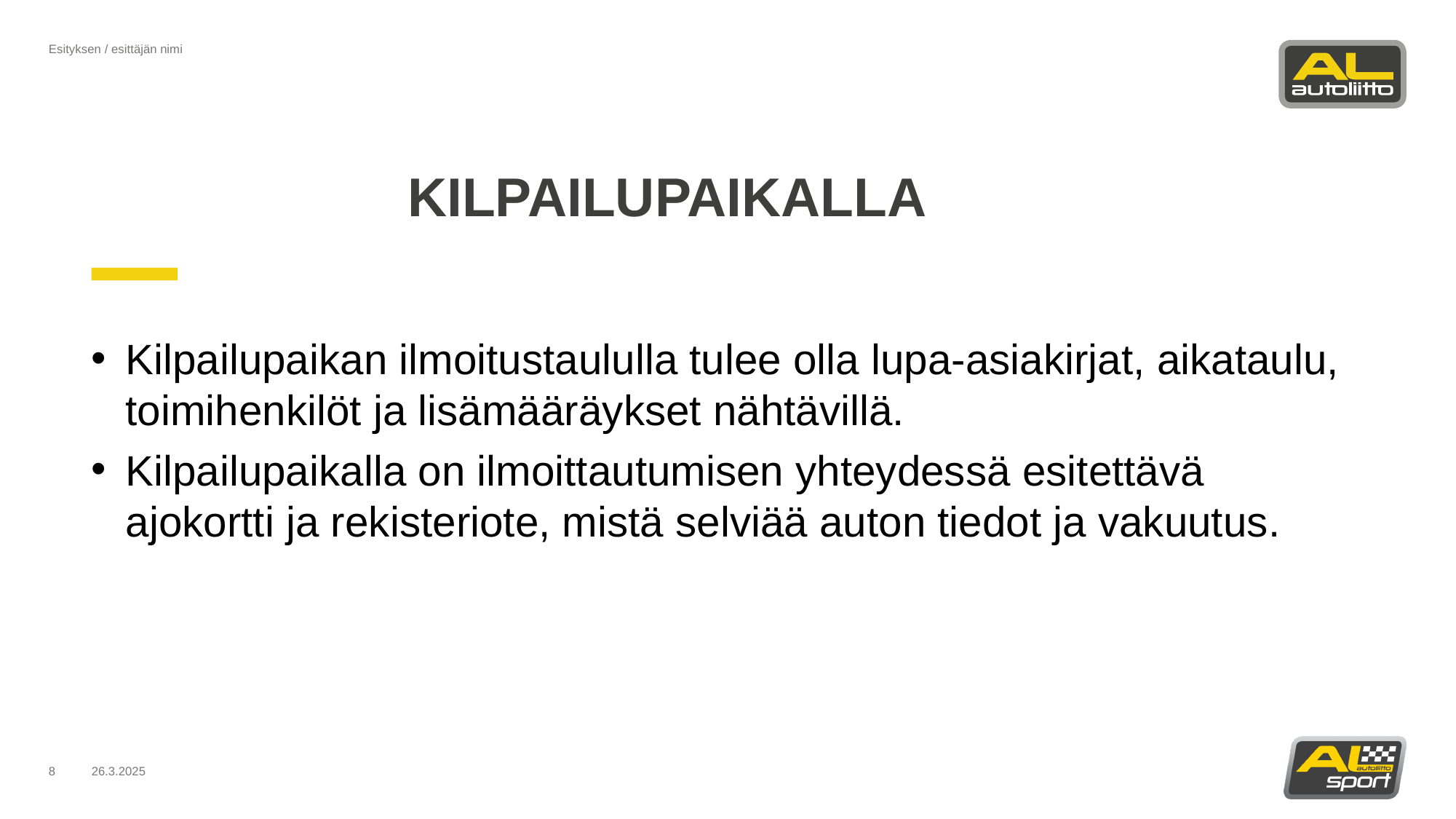

Esityksen / esittäjän nimi
# KILPAILUPAIKALLA
Kilpailupaikan ilmoitustaululla tulee olla lupa-asiakirjat, aikataulu, toimihenkilöt ja lisämääräykset nähtävillä.
Kilpailupaikalla on ilmoittautumisen yhteydessä esitettävä ajokortti ja rekisteriote, mistä selviää auton tiedot ja vakuutus.
8
26.3.2025